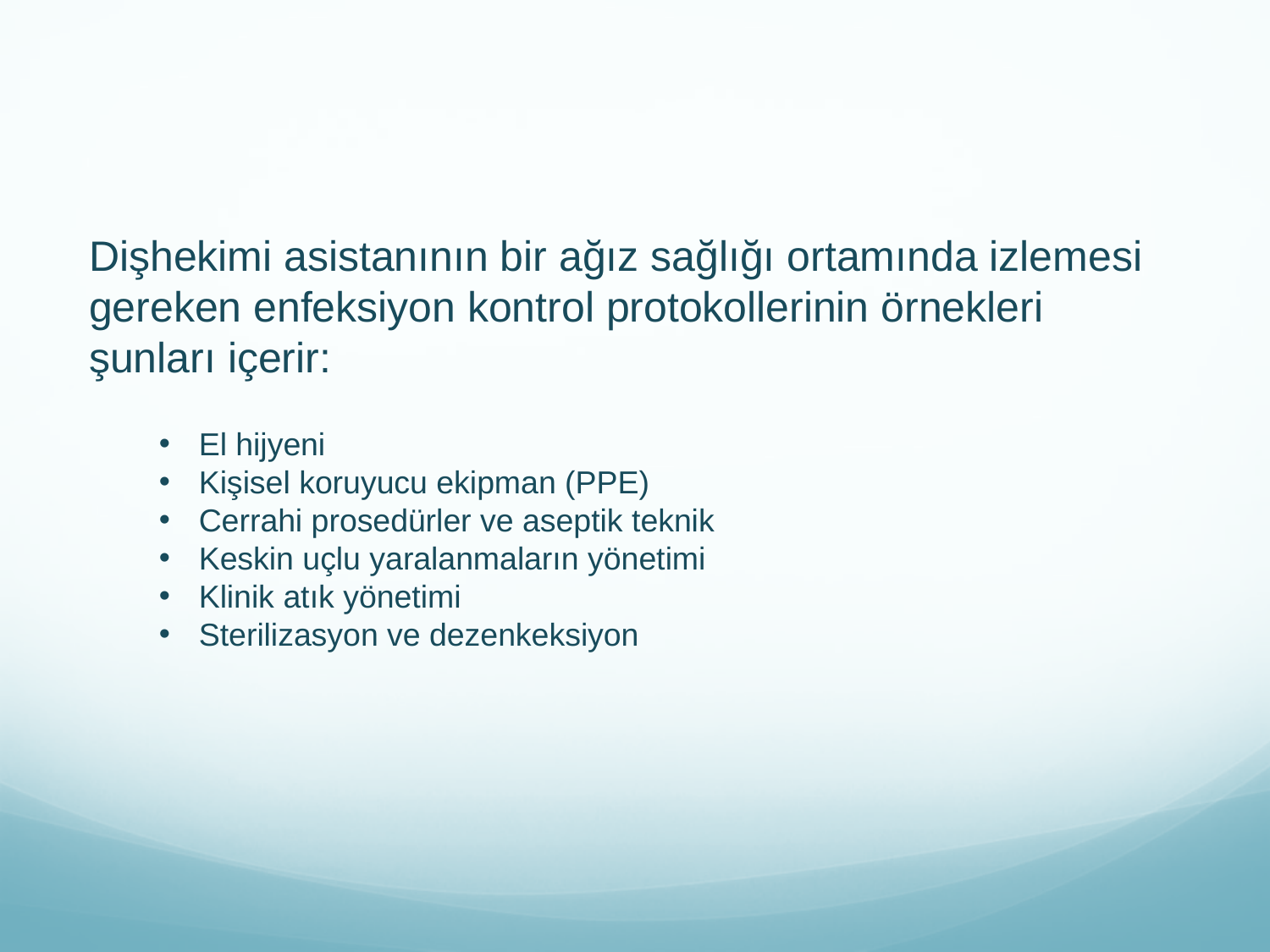

Dişhekimi asistanının bir ağız sağlığı ortamında izlemesi gereken enfeksiyon kontrol protokollerinin örnekleri şunları içerir:

El hijyeni
Kişisel koruyucu ekipman (PPE)
Cerrahi prosedürler ve aseptik teknik
Keskin uçlu yaralanmaların yönetimi
Klinik atık yönetimi
Sterilizasyon ve dezenkeksiyon